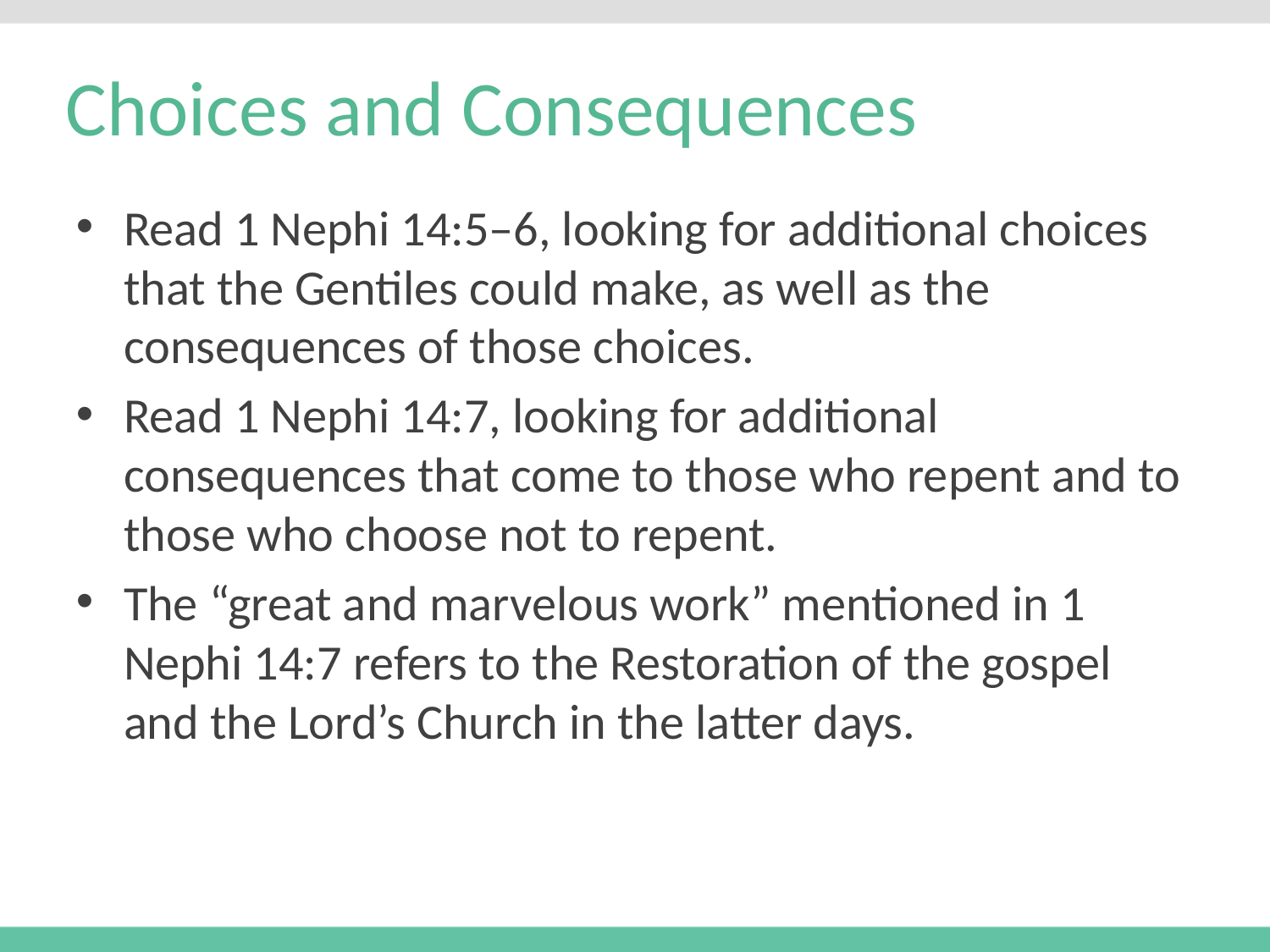

# Choices and Consequences
Read 1 Nephi 14:5–6, looking for additional choices that the Gentiles could make, as well as the consequences of those choices.
Read 1 Nephi 14:7, looking for additional consequences that come to those who repent and to those who choose not to repent.
The “great and marvelous work” mentioned in 1 Nephi 14:7 refers to the Restoration of the gospel and the Lord’s Church in the latter days.